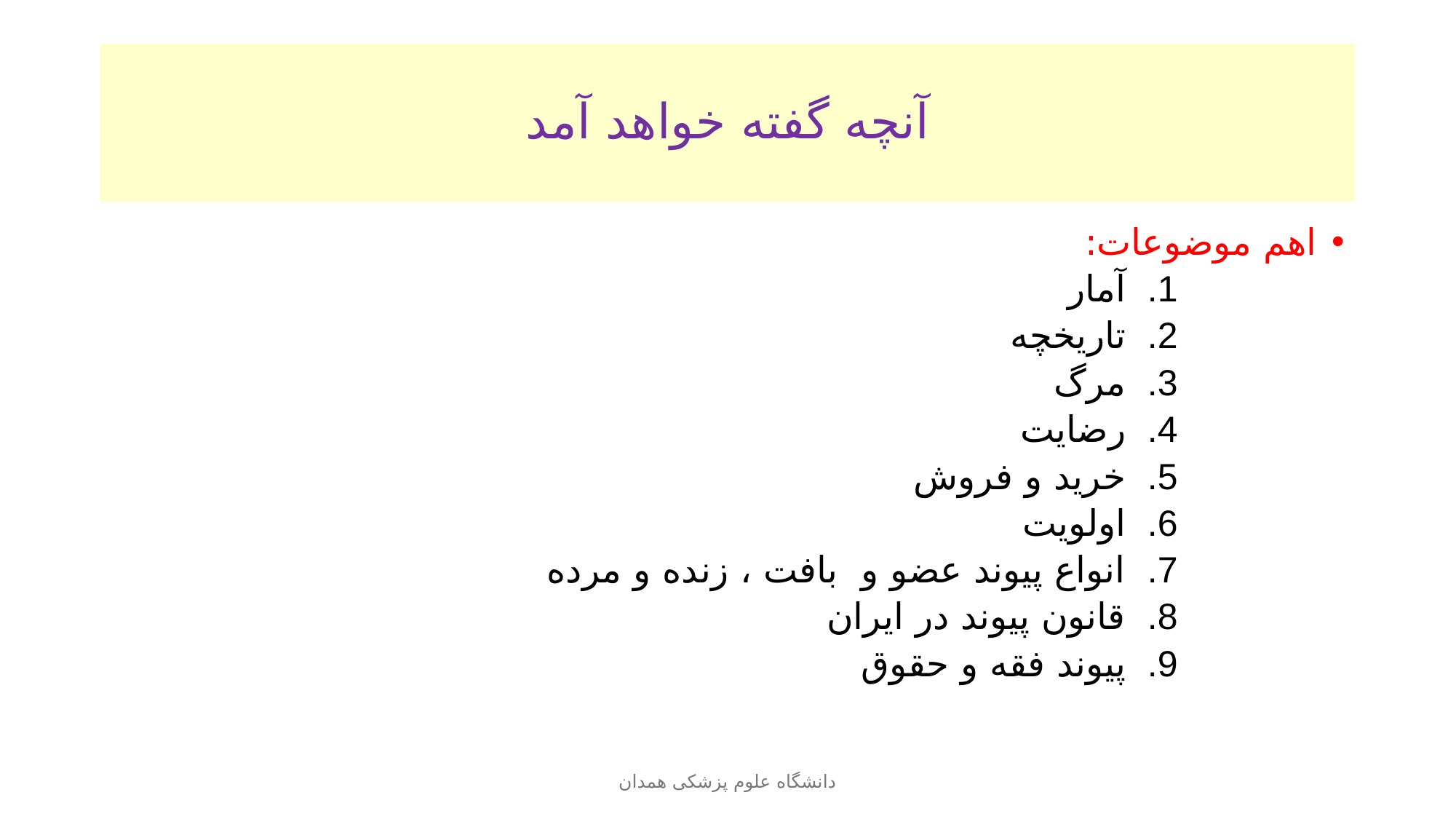

# آنچه گفته خواهد آمد
اهم موضوعات:
آمار
تاریخچه
مرگ
رضایت
خرید و فروش
اولویت
انواع پیوند عضو و  بافت ، زنده و مرده
قانون پیوند در ایران
پیوند فقه و حقوق

دانشگاه علوم پزشکی همدان